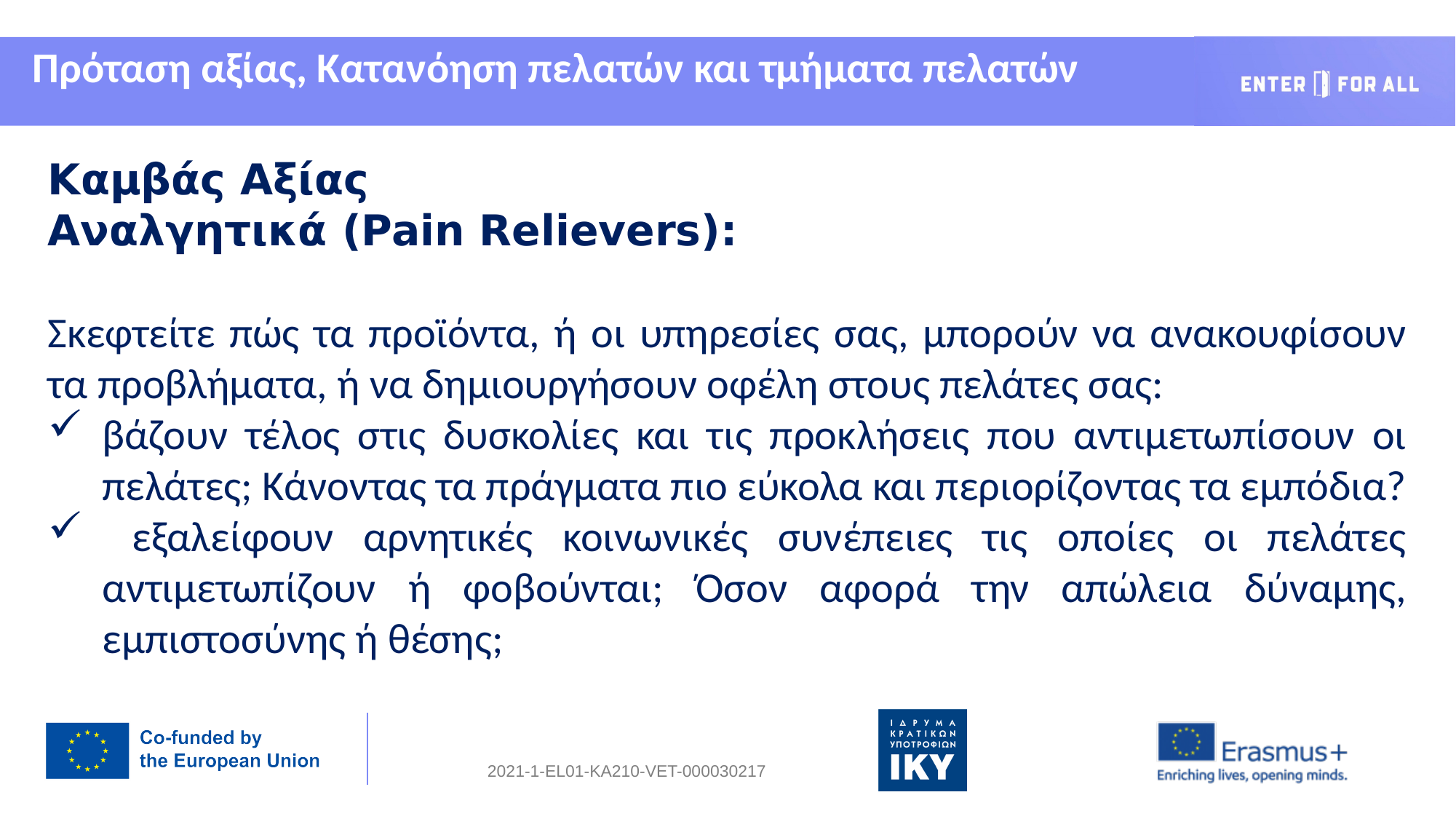

Πρόταση αξίας, Κατανόηση πελατών και τμήματα πελατών
Καμβάς Αξίας
Αναλγητικά (Pain Relievers):

Σκεφτείτε πώς τα προϊόντα, ή οι υπηρεσίες σας, μπορούν να ανακουφίσουν τα προβλήματα, ή να δημιουργήσουν οφέλη στους πελάτες σας:
βάζουν τέλος στις δυσκολίες και τις προκλήσεις που αντιμετωπίσουν οι πελάτες; Κάνοντας τα πράγματα πιο εύκολα και περιορίζοντας τα εμπόδια?
 εξαλείφουν αρνητικές κοινωνικές συνέπειες τις οποίες οι πελάτες αντιμετωπίζουν ή φοβούνται; Όσον αφορά την απώλεια δύναμης, εμπιστοσύνης ή θέσης;